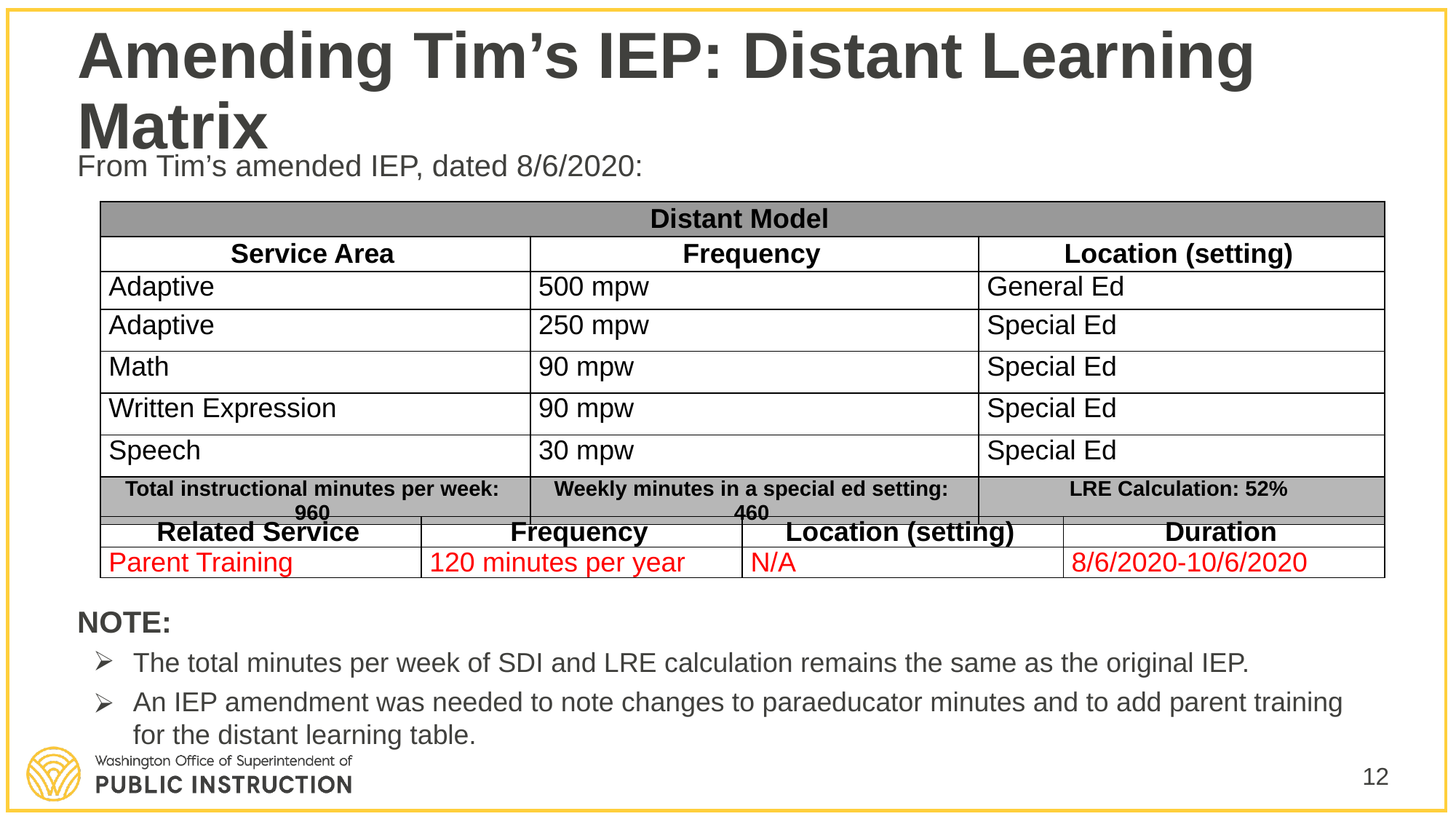

# Amending Tim’s IEP: Distant Learning Matrix
From Tim’s amended IEP, dated 8/6/2020:
| Distant Model |  |  |  |
| --- | --- | --- | --- |
| Service Area | Frequency |  | Location (setting) |
| Adaptive | 500 mpw |  | General Ed |
| Adaptive | 250 mpw |  | Special Ed |
| Math | 90 mpw |  | Special Ed |
| Written Expression | 90 mpw |  | Special Ed |
| Speech | 30 mpw |  | Special Ed |
| Total instructional minutes per week: 960 | Weekly minutes in a special ed setting: 460 |  | LRE Calculation: 52% |
| Related Service | Frequency | Location (setting) | Duration |
| --- | --- | --- | --- |
| Parent Training | 120 minutes per year | N/A | 8/6/2020-10/6/2020 |
NOTE:
The total minutes per week of SDI and LRE calculation remains the same as the original IEP.
An IEP amendment was needed to note changes to paraeducator minutes and to add parent training for the distant learning table.
12